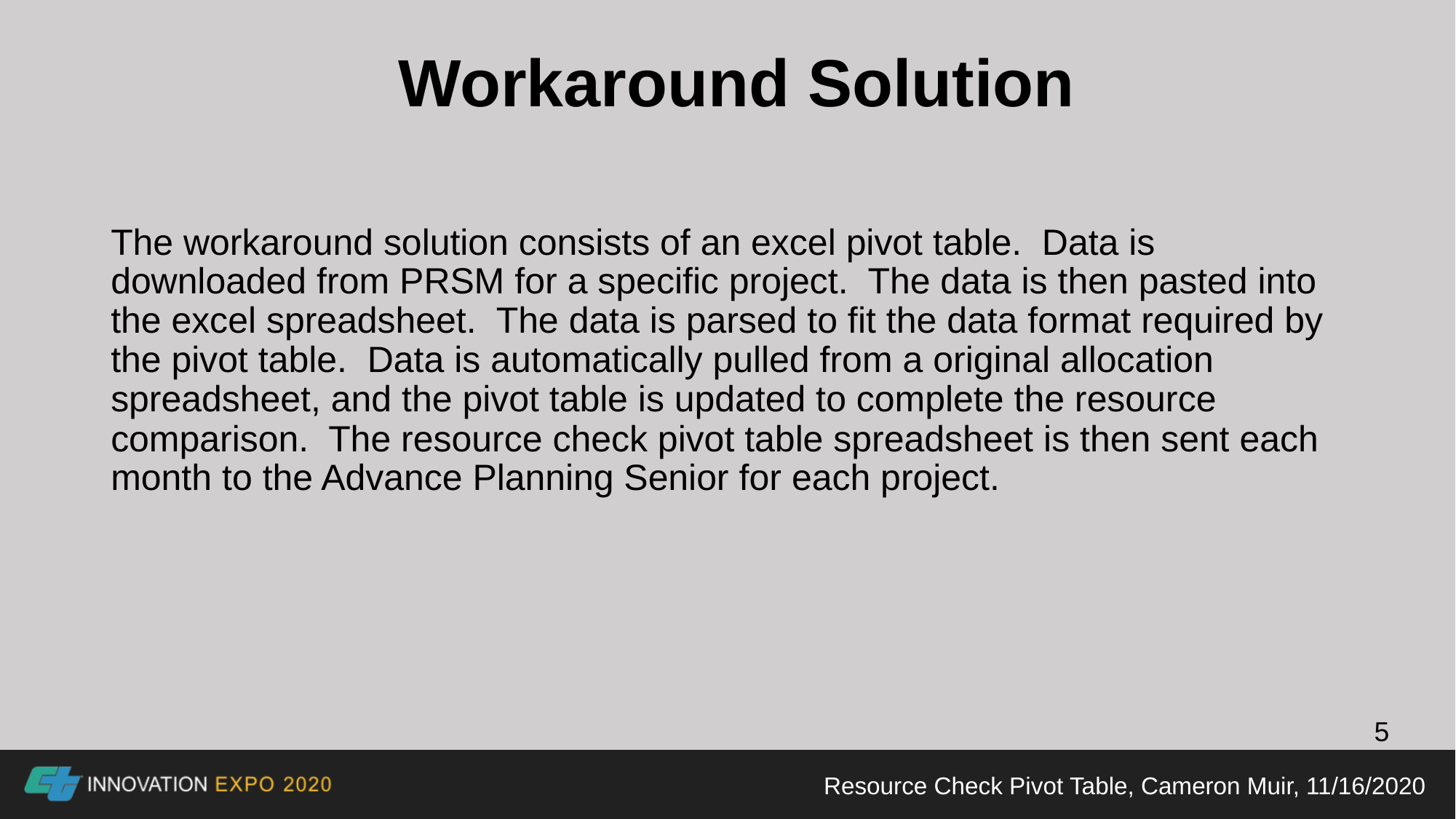

# Workaround Solution
The workaround solution consists of an excel pivot table.  Data is downloaded from PRSM for a specific project.  The data is then pasted into the excel spreadsheet.  The data is parsed to fit the data format required by the pivot table.  Data is automatically pulled from a original allocation spreadsheet, and the pivot table is updated to complete the resource comparison.  The resource check pivot table spreadsheet is then sent each month to the Advance Planning Senior for each project.
5
Resource Check Pivot Table, Cameron Muir, 11/16/2020